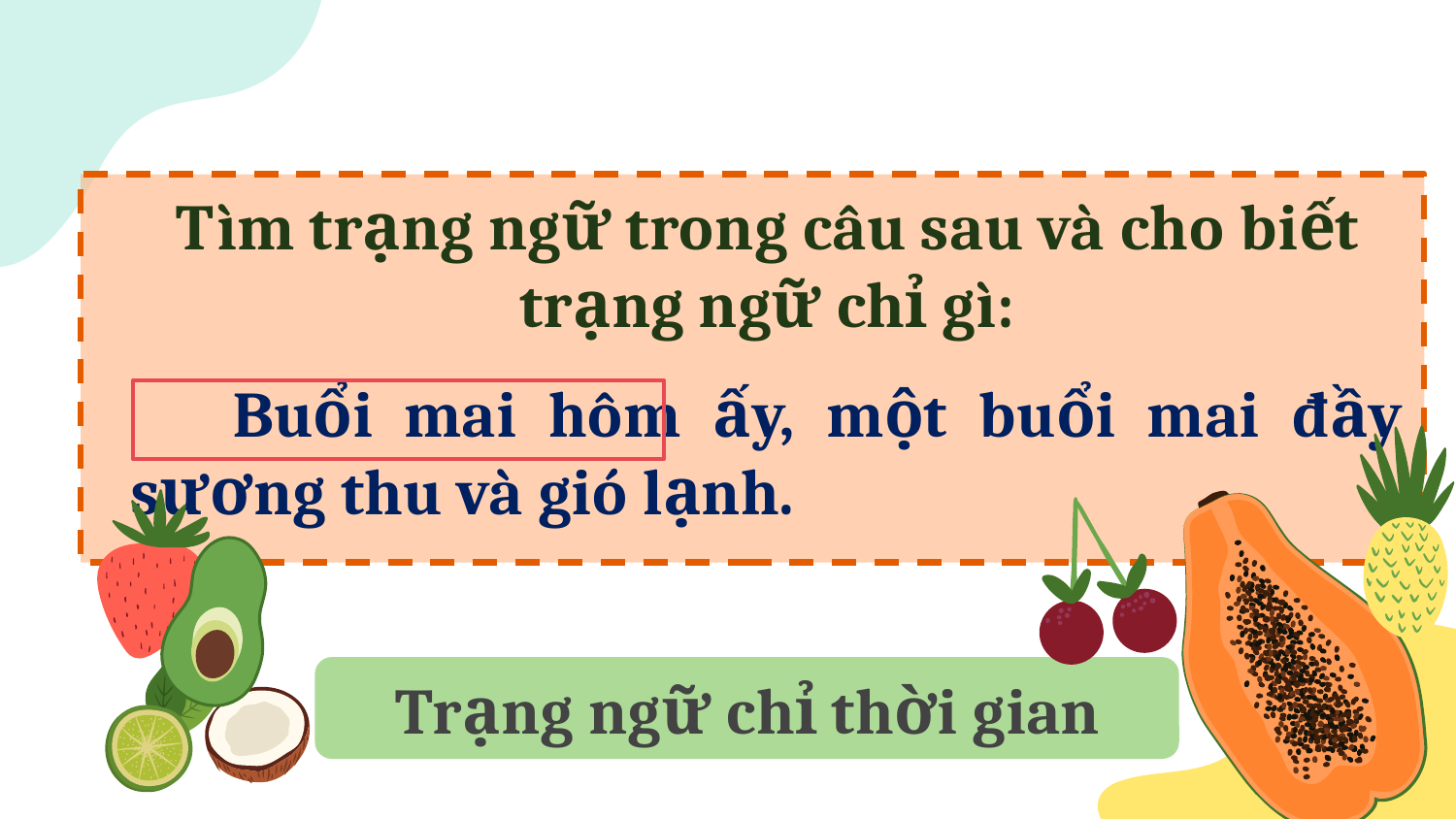

Tìm trạng ngữ trong câu sau và cho biết trạng ngữ chỉ gì:
     Buổi mai hôm ấy, một buổi mai đầy sương thu và gió lạnh.

Trạng ngữ chỉ thời gian